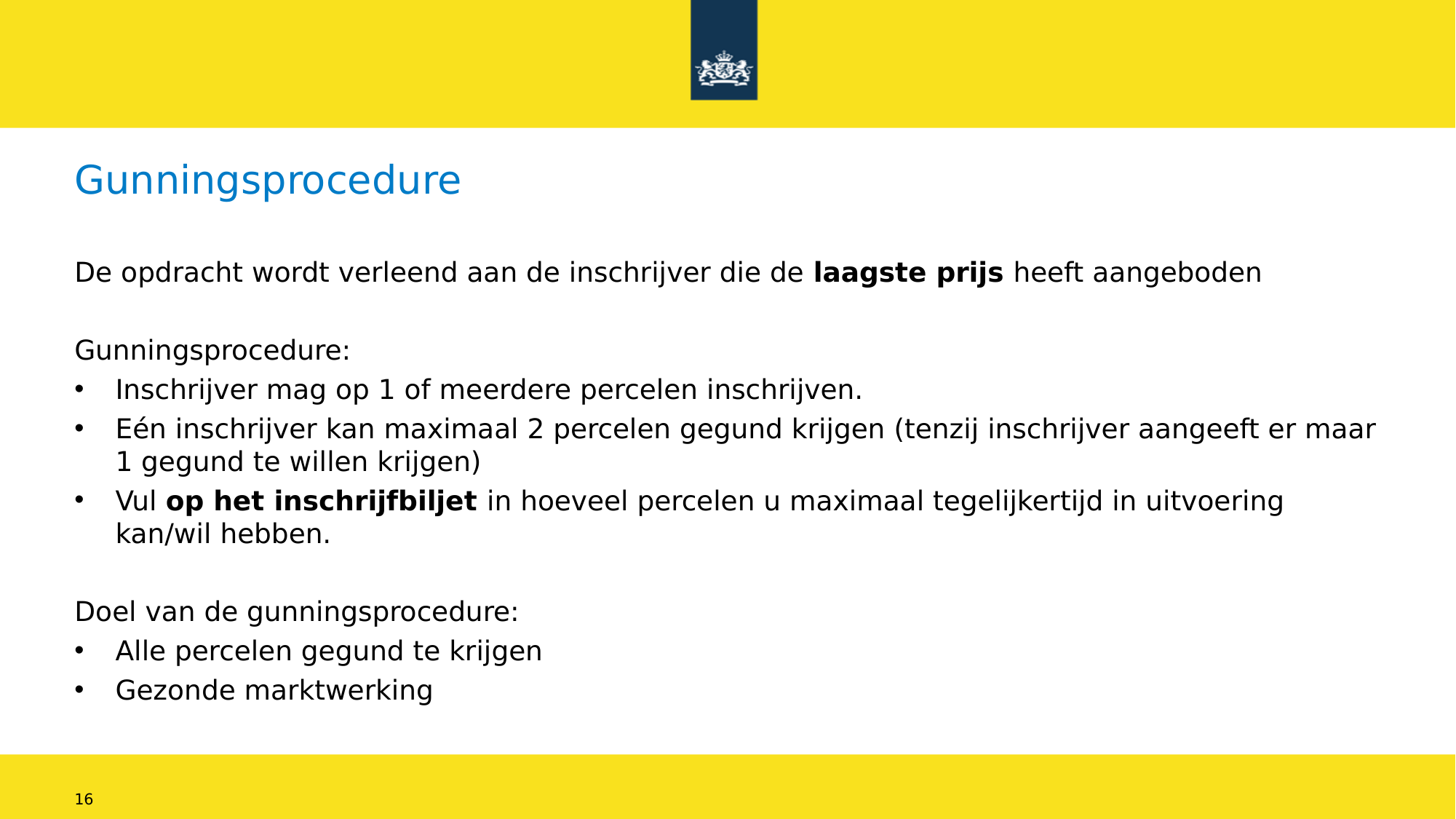

# Gunningsprocedure
De opdracht wordt verleend aan de inschrijver die de laagste prijs heeft aangeboden

Gunningsprocedure:
Inschrijver mag op 1 of meerdere percelen inschrijven.
Eén inschrijver kan maximaal 2 percelen gegund krijgen (tenzij inschrijver aangeeft er maar 1 gegund te willen krijgen)
Vul op het inschrijfbiljet in hoeveel percelen u maximaal tegelijkertijd in uitvoering kan/wil hebben.

Doel van de gunningsprocedure:
Alle percelen gegund te krijgen
Gezonde marktwerking